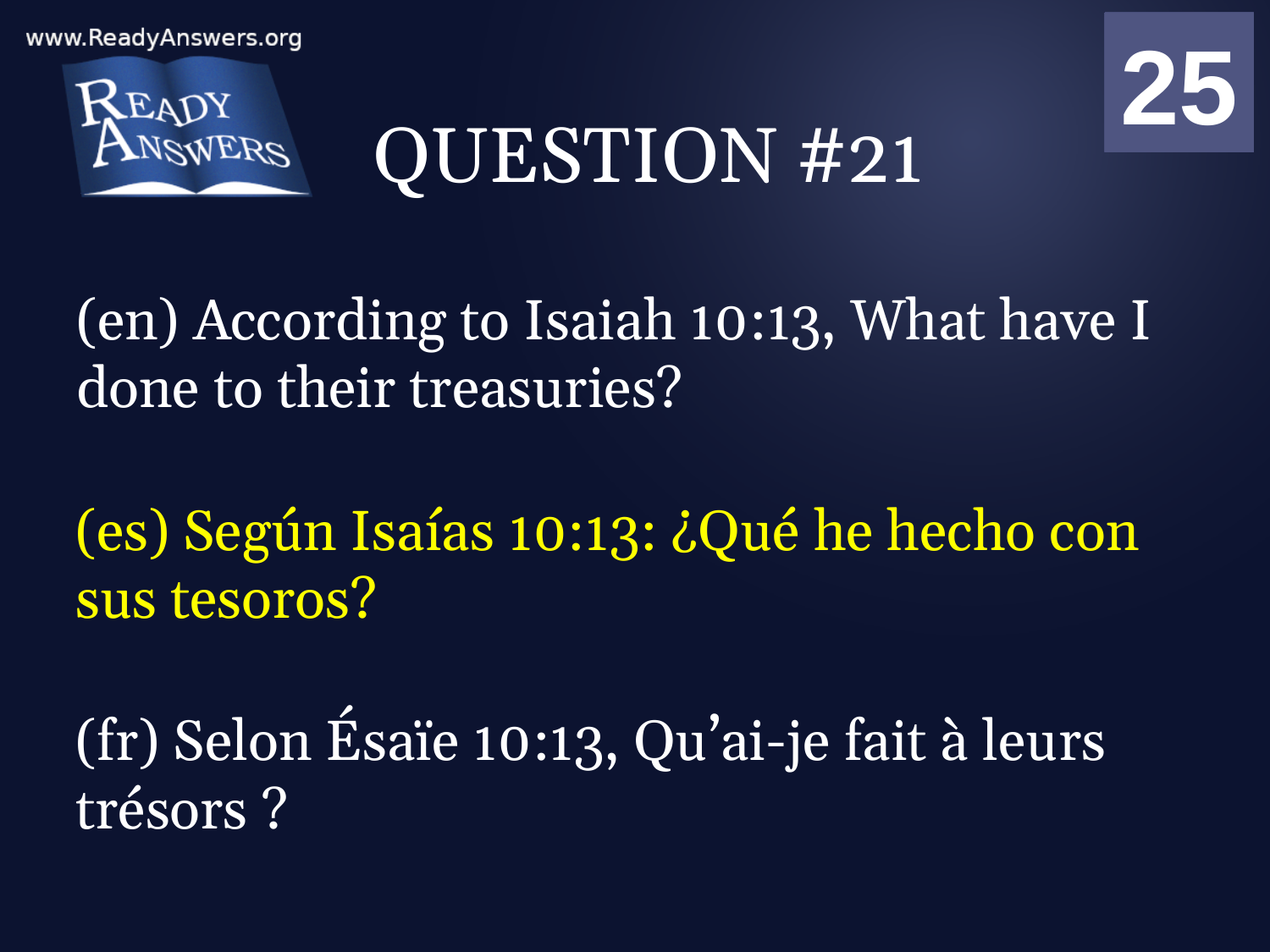

01
02
03
04
05
06
07
08
09
10
11
12
13
14
15
16
17
18
19
20
21
22
23
24
25
00
# QUESTION #21
(en) According to Isaiah 10:13, What have I done to their treasuries?
(es) Según Isaías 10:13: ¿Qué he hecho con sus tesoros?
(fr) Selon Ésaïe 10:13, Qu’ai-je fait à leurs trésors ?